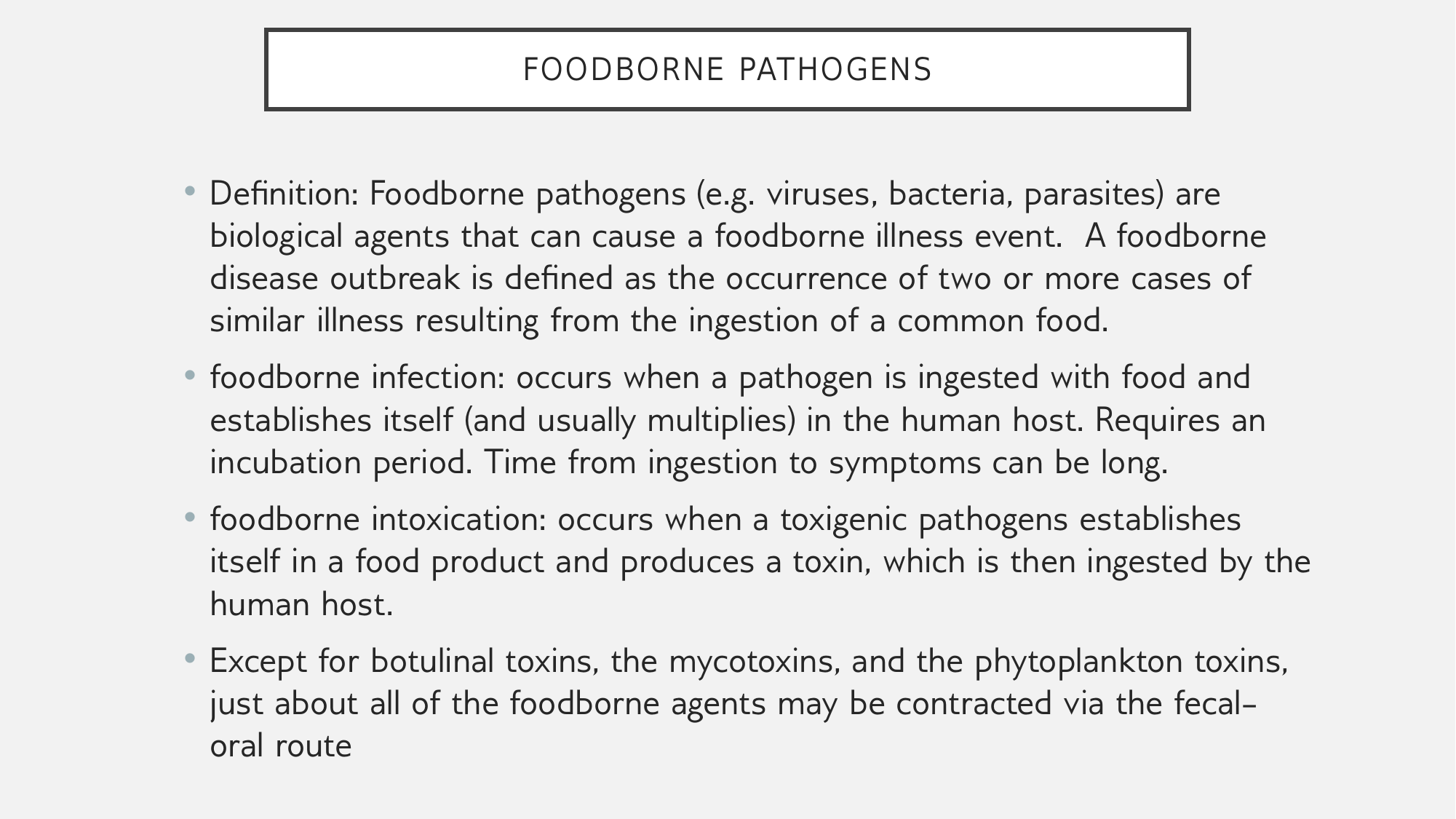

# Foodborne pathogens
Definition: Foodborne pathogens (e.g. viruses, bacteria, parasites) are biological agents that can cause a foodborne illness event.  A foodborne disease outbreak is defined as the occurrence of two or more cases of similar illness resulting from the ingestion of a common food.
foodborne infection: occurs when a pathogen is ingested with food and establishes itself (and usually multiplies) in the human host. Requires an incubation period. Time from ingestion to symptoms can be long.
foodborne intoxication: occurs when a toxigenic pathogens establishes itself in a food product and produces a toxin, which is then ingested by the human host.
Except for botulinal toxins, the mycotoxins, and the phytoplankton toxins, just about all of the foodborne agents may be contracted via the fecal–oral route